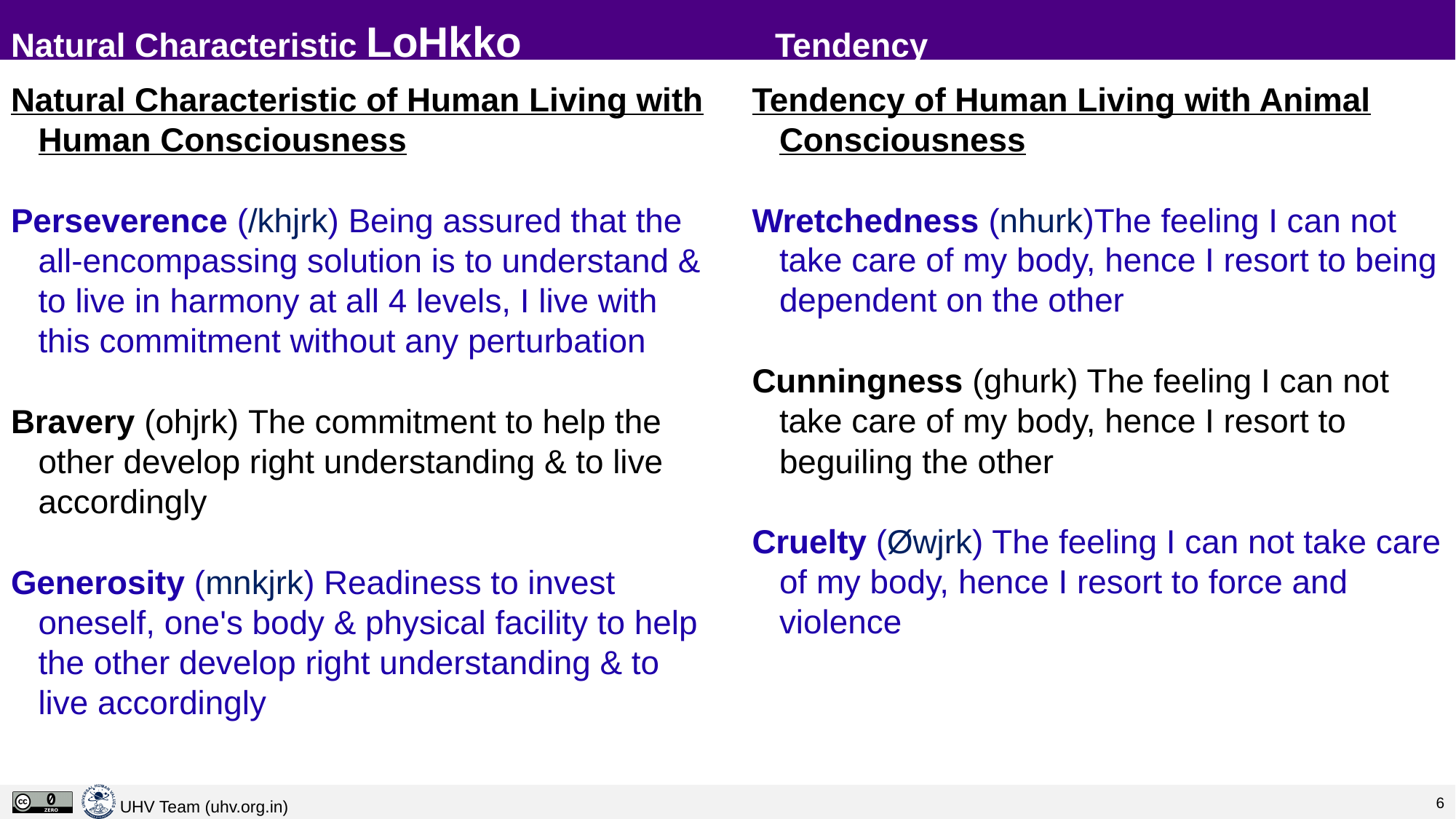

# Natural Characteristic LoHkko 			Tendency
Natural Characteristic of Human Living with Human Consciousness

Perseverence (/khjrk) Being assured that the all-encompassing solution is to understand & to live in harmony at all 4 levels, I live with this commitment without any perturbation

Bravery (ohjrk) The commitment to help the other develop right understanding & to live accordingly

Generosity (mnkjrk) Readiness to invest oneself, one's body & physical facility to help the other develop right understanding & to live accordingly
Tendency of Human Living with Animal Consciousness

Wretchedness (nhurk)The feeling I can not take care of my body, hence I resort to being dependent on the other

Cunningness (ghurk) The feeling I can not take care of my body, hence I resort to beguiling the other

Cruelty (Øwjrk) The feeling I can not take care of my body, hence I resort to force and violence